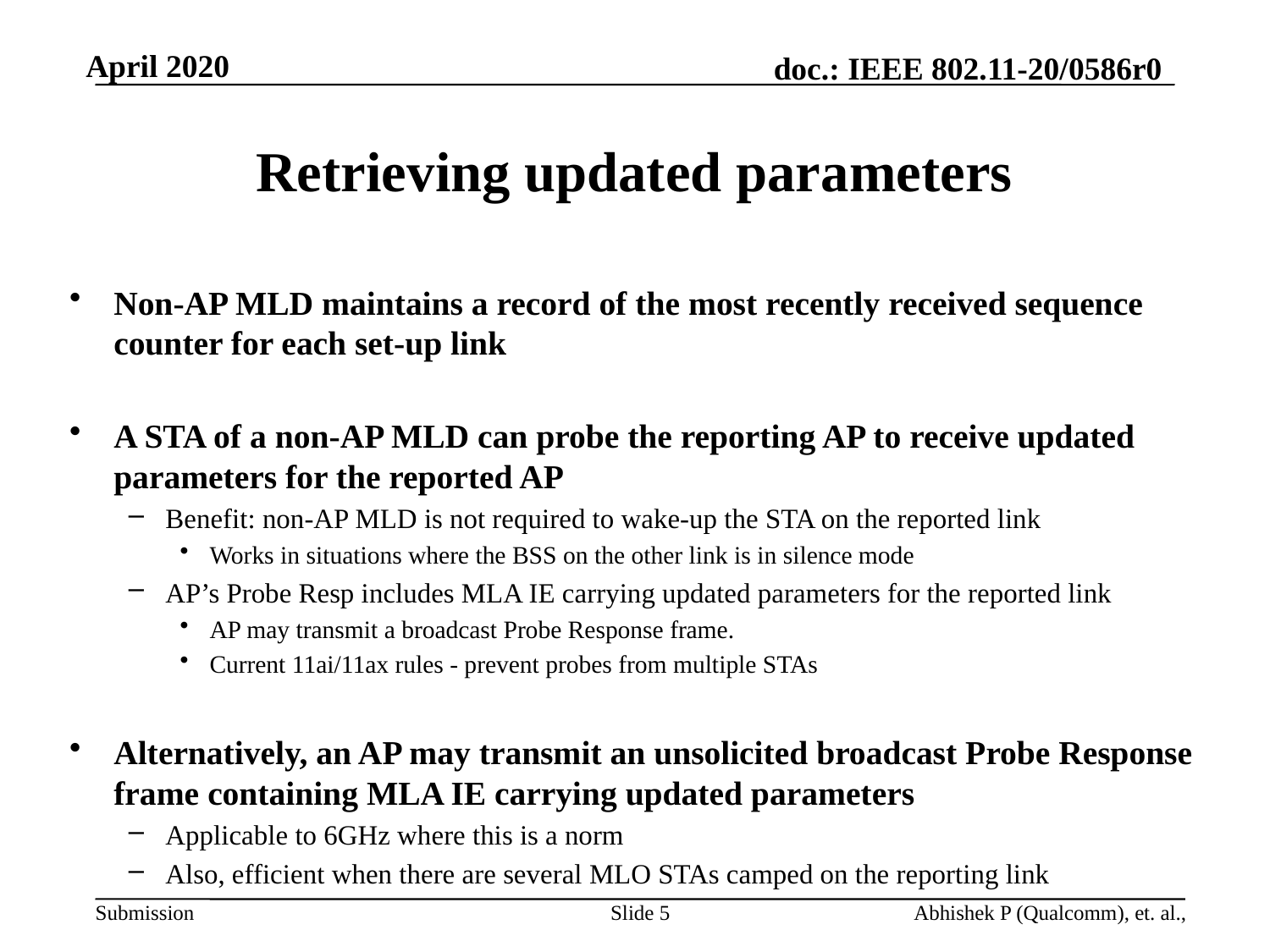

# Retrieving updated parameters
Non-AP MLD maintains a record of the most recently received sequence counter for each set-up link

A STA of a non-AP MLD can probe the reporting AP to receive updated parameters for the reported AP
Benefit: non-AP MLD is not required to wake-up the STA on the reported link
Works in situations where the BSS on the other link is in silence mode
AP’s Probe Resp includes MLA IE carrying updated parameters for the reported link
AP may transmit a broadcast Probe Response frame.
Current 11ai/11ax rules - prevent probes from multiple STAs

Alternatively, an AP may transmit an unsolicited broadcast Probe Response frame containing MLA IE carrying updated parameters
Applicable to 6GHz where this is a norm
Also, efficient when there are several MLO STAs camped on the reporting link
Slide 5
Abhishek P (Qualcomm), et. al.,